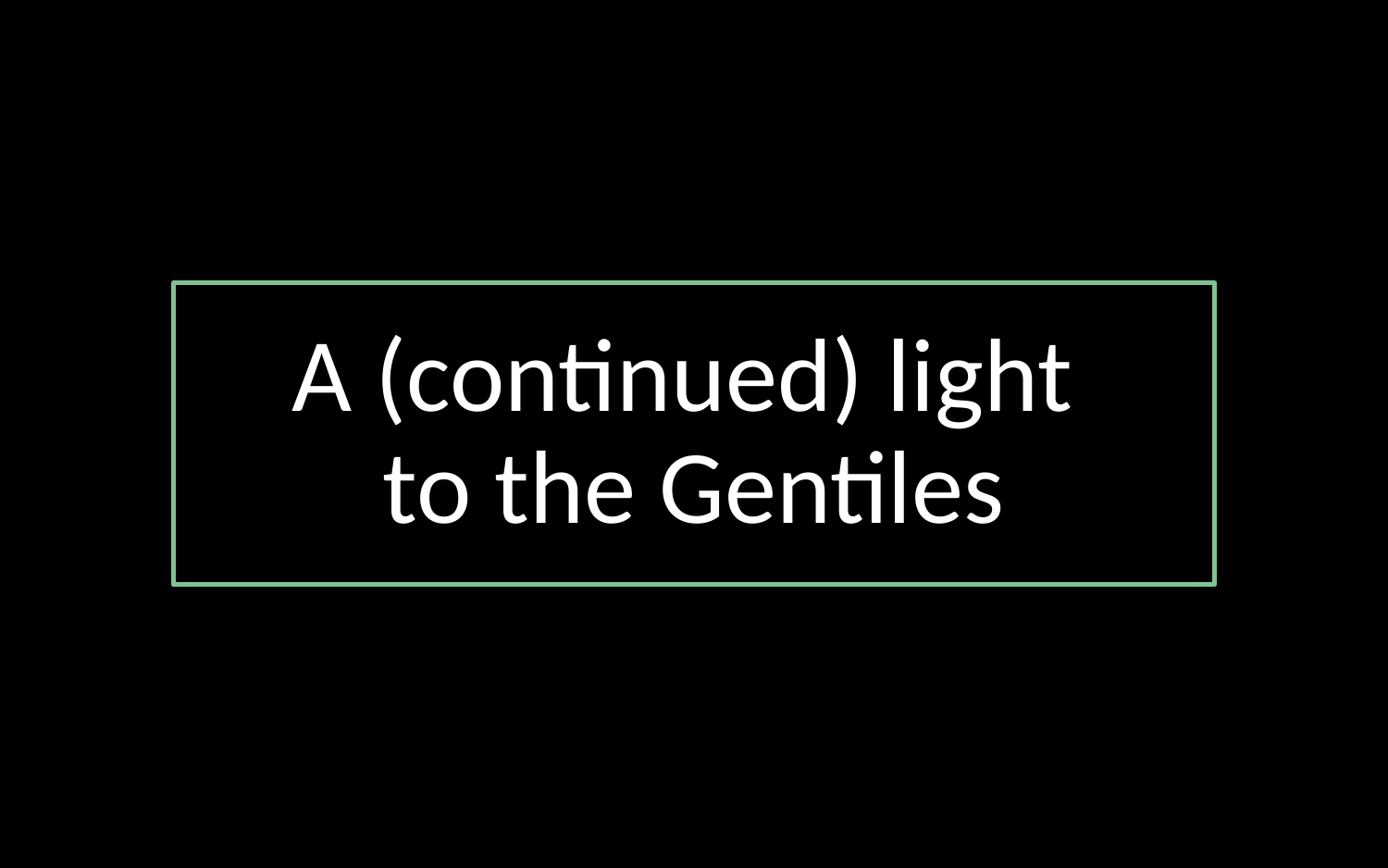

# A (continued) light to the Gentiles